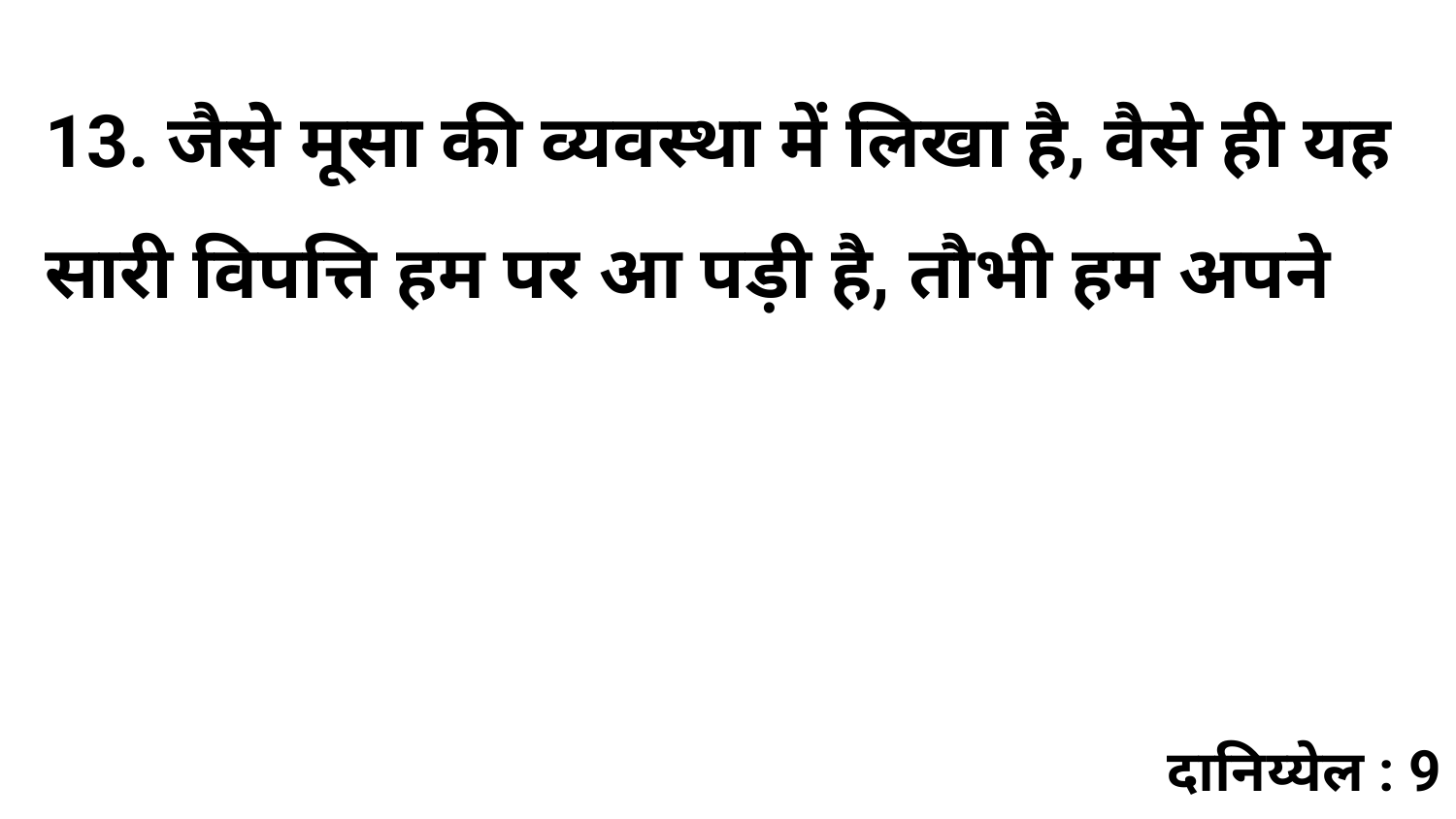

13. जैसे मूसा की व्यवस्था में लिखा है, वैसे ही यह सारी विपत्ति हम पर आ पड़ी है, तौभी हम अपने
दानिय्येल : 9